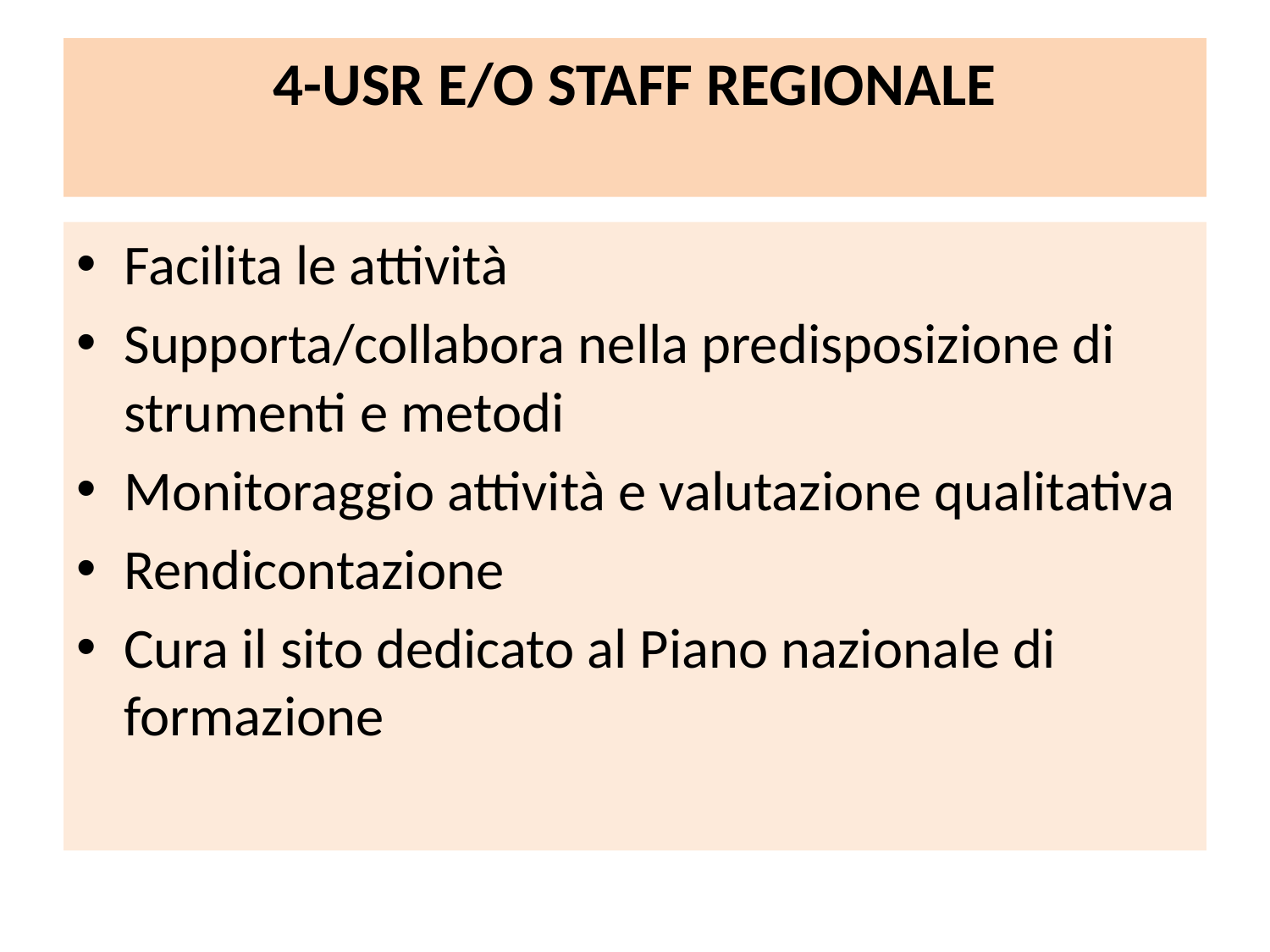

# 4-USR E/O STAFF REGIONALE
Facilita le attività
Supporta/collabora nella predisposizione di strumenti e metodi
Monitoraggio attività e valutazione qualitativa
Rendicontazione
Cura il sito dedicato al Piano nazionale di formazione